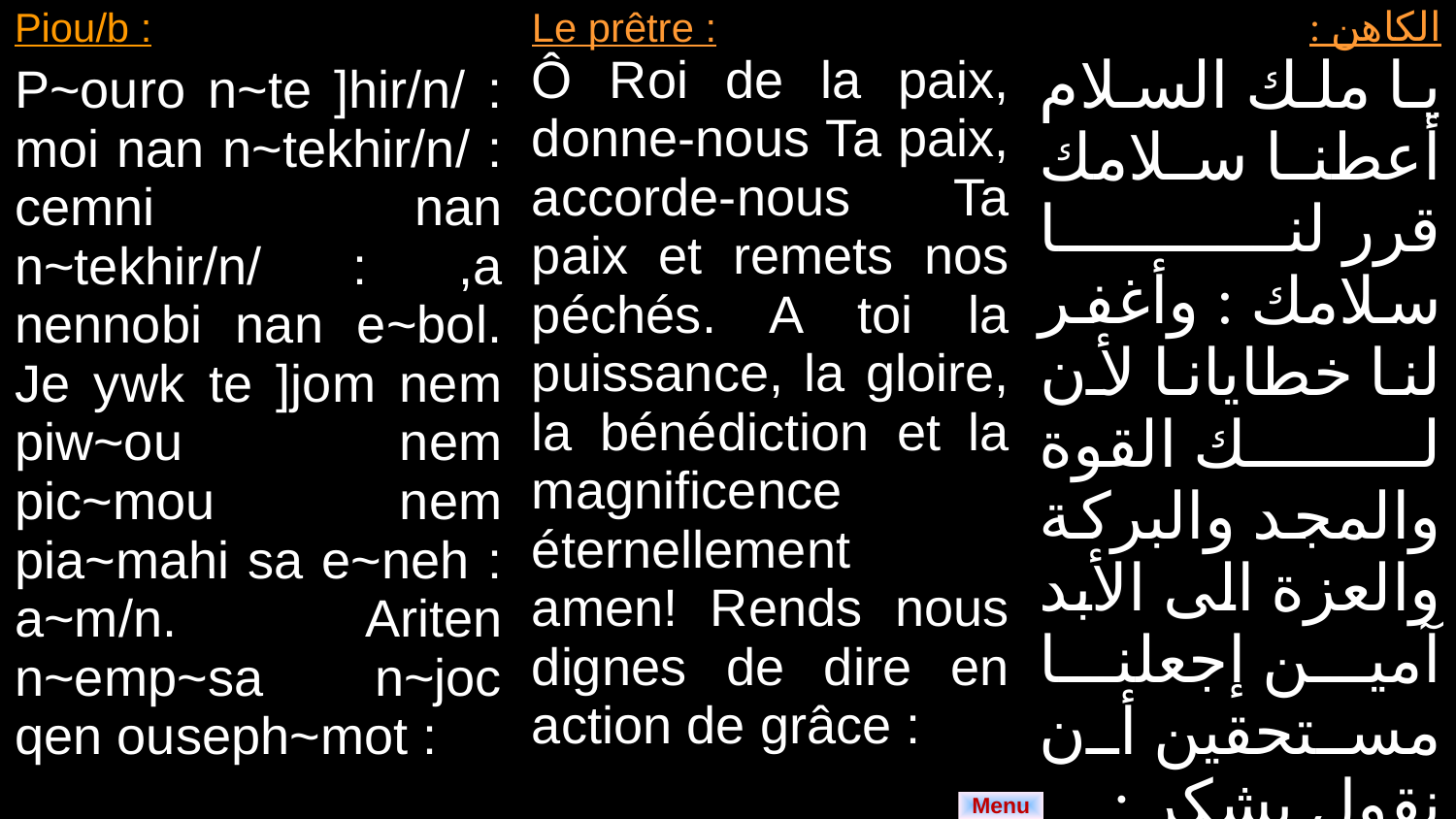

| Piou/b : P~ouro n~te ]hir/n/ : moi nan n~tekhir/n/ : cemni nan n~tekhir/n/ : ,a nennobi nan e~bol. Je ywk te ]jom nem piw~ou nem pic~mou nem pia~mahi sa e~neh : a~m/n. Ariten n~emp~sa n~joc qen ouseph~mot : | Le prêtre : Ô Roi de la paix, donne-nous Ta paix, accorde-nous Ta paix et remets nos péchés. A toi la puissance, la gloire, la bénédiction et la magnificence éternellement amen! Rends nous dignes de dire en action de grâce : | الكاهن : يا ملك السلام أعطنا سلامك قرر لنا سلامك : وأغفر لنا خطايانا لأن لك القوة والمجد والبركة والعزة الى الأبد آمين إجعلنا مستحقين أن نقول بشكر : |
| --- | --- | --- |